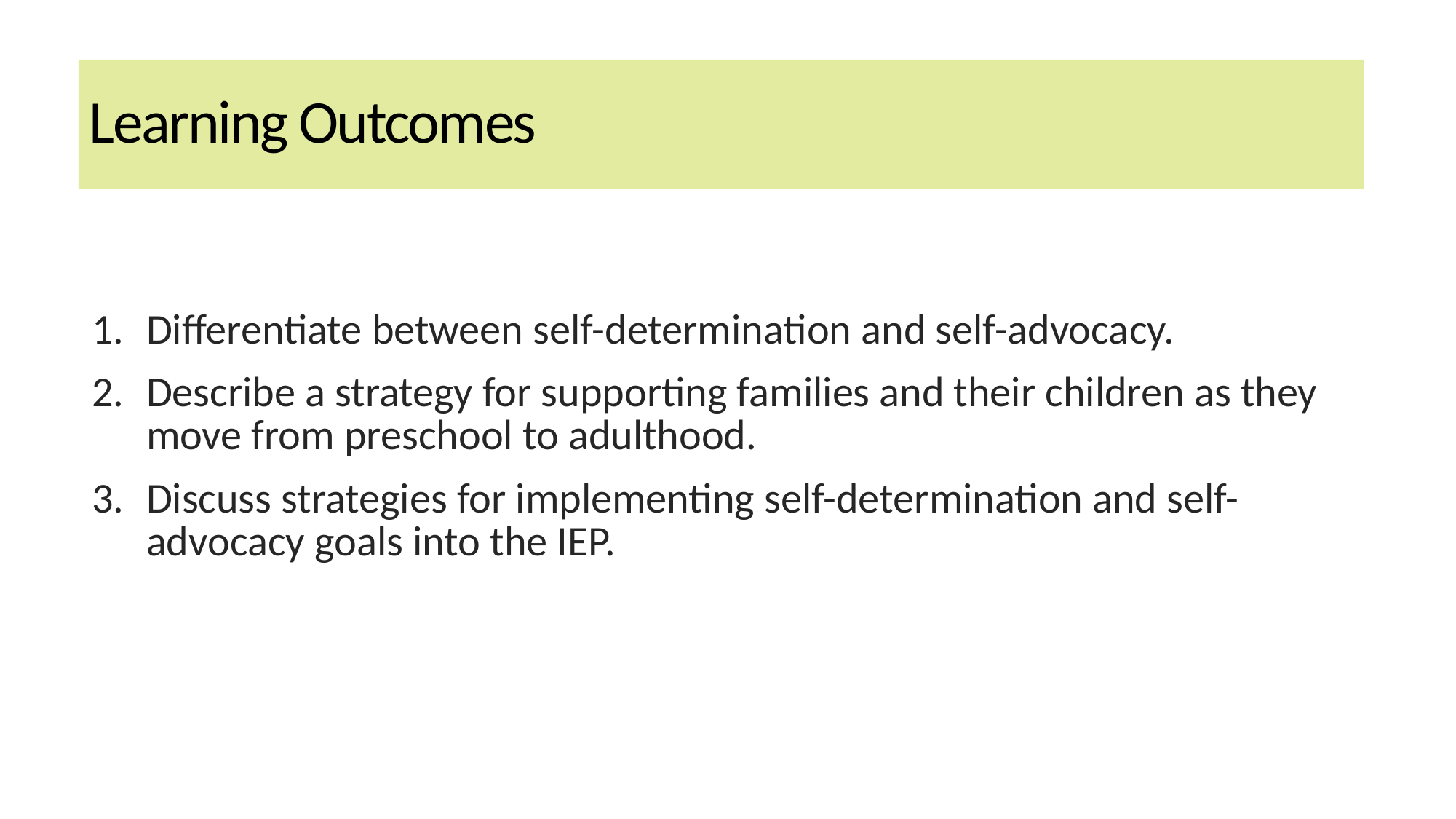

# Learning Outcomes

Differentiate between self-determination and self-advocacy.
Describe a strategy for supporting families and their children as they move from preschool to adulthood.
Discuss strategies for implementing self-determination and self-advocacy goals into the IEP.